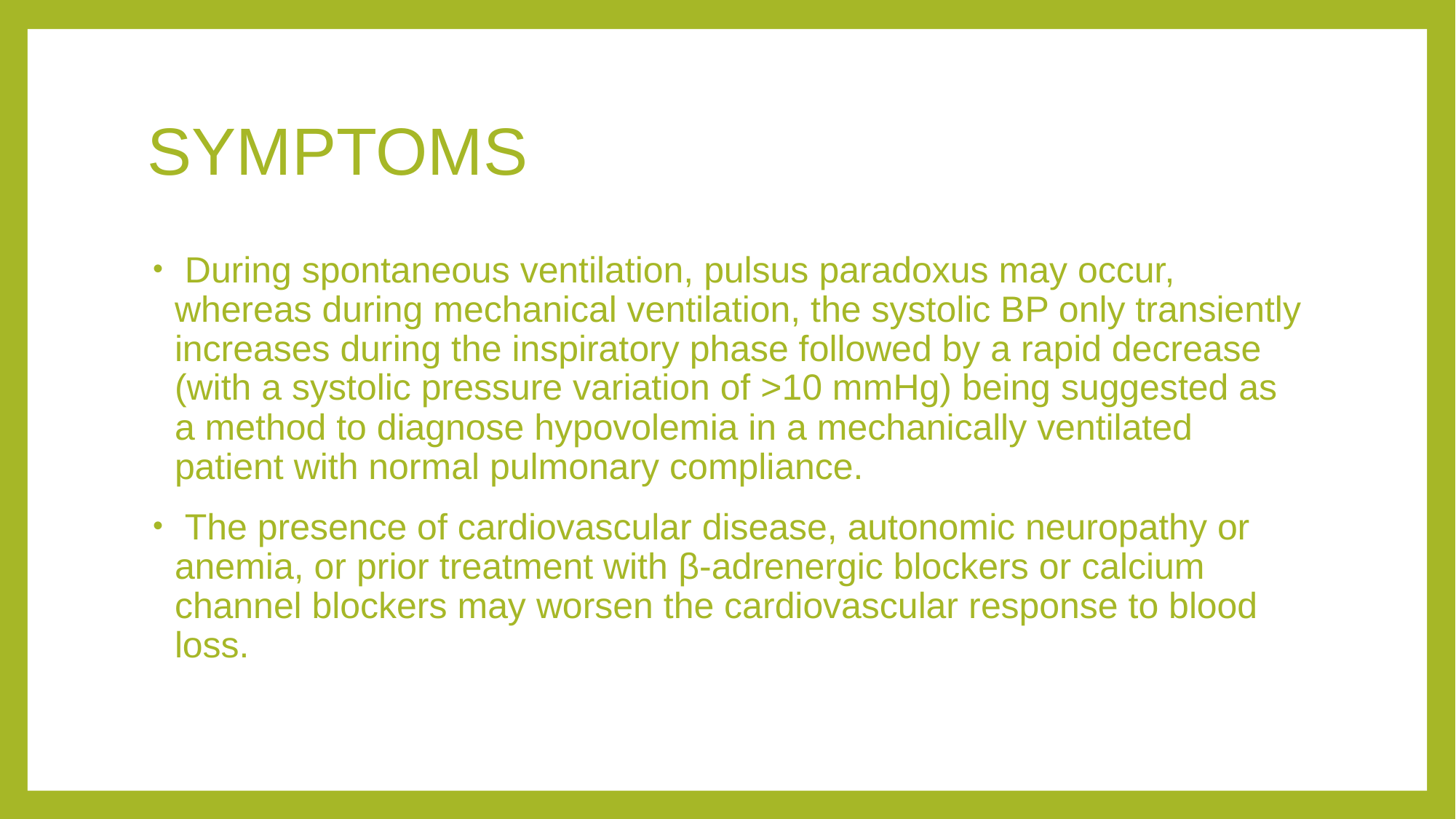

# SYMPTOMS
 During spontaneous ventilation, pulsus paradoxus may occur, whereas during mechanical ventilation, the systolic BP only transiently increases during the inspiratory phase followed by a rapid decrease (with a systolic pressure variation of >10 mmHg) being suggested as a method to diagnose hypovolemia in a mechanically ventilated patient with normal pulmonary compliance.
 The presence of cardiovascular disease, autonomic neuropathy or anemia, or prior treatment with β-adrenergic blockers or calcium channel blockers may worsen the cardiovascular response to blood loss.